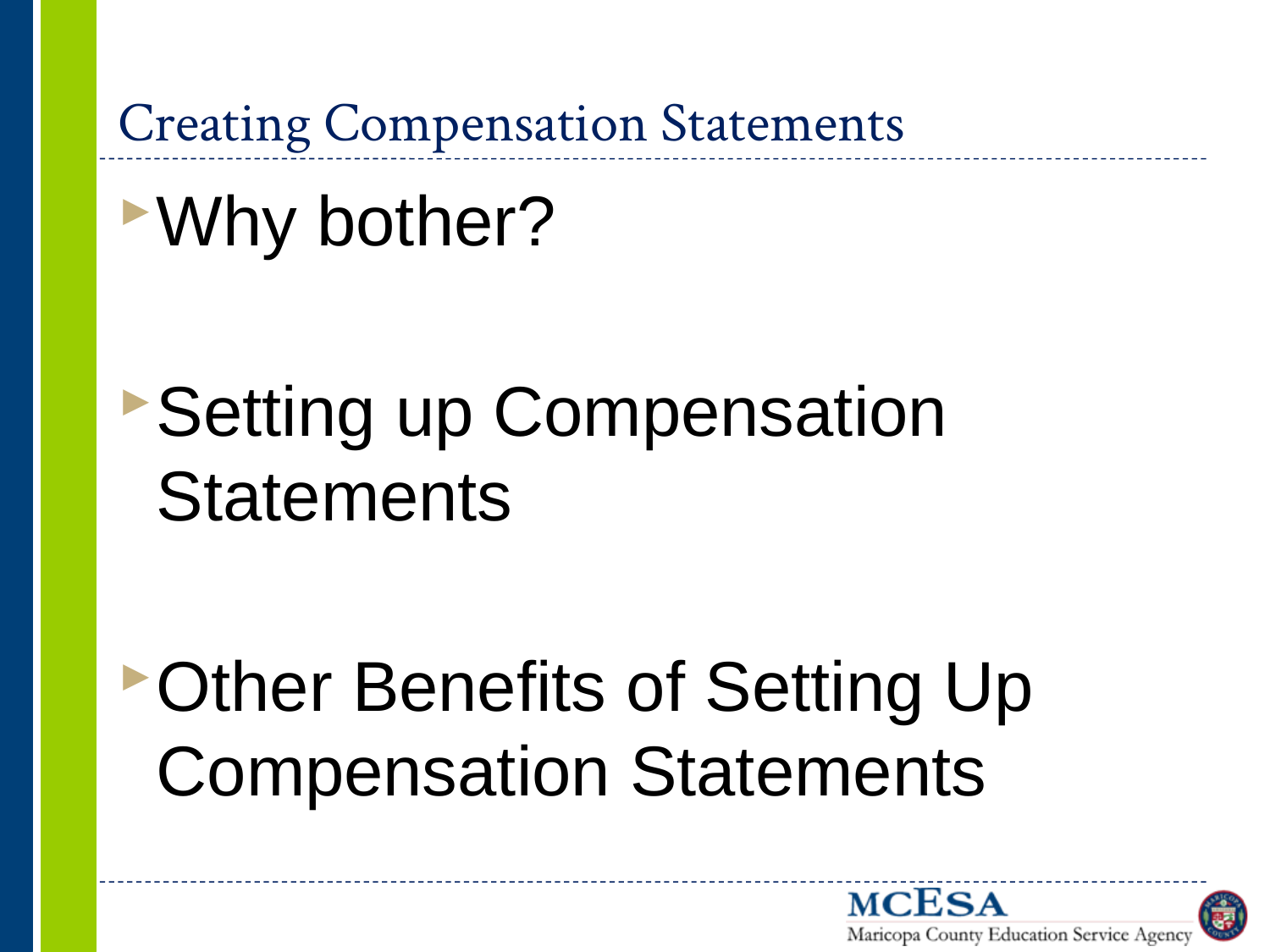

# Creating Compensation Statements
Why bother?

Setting up Compensation Statements

Other Benefits of Setting Up Compensation Statements